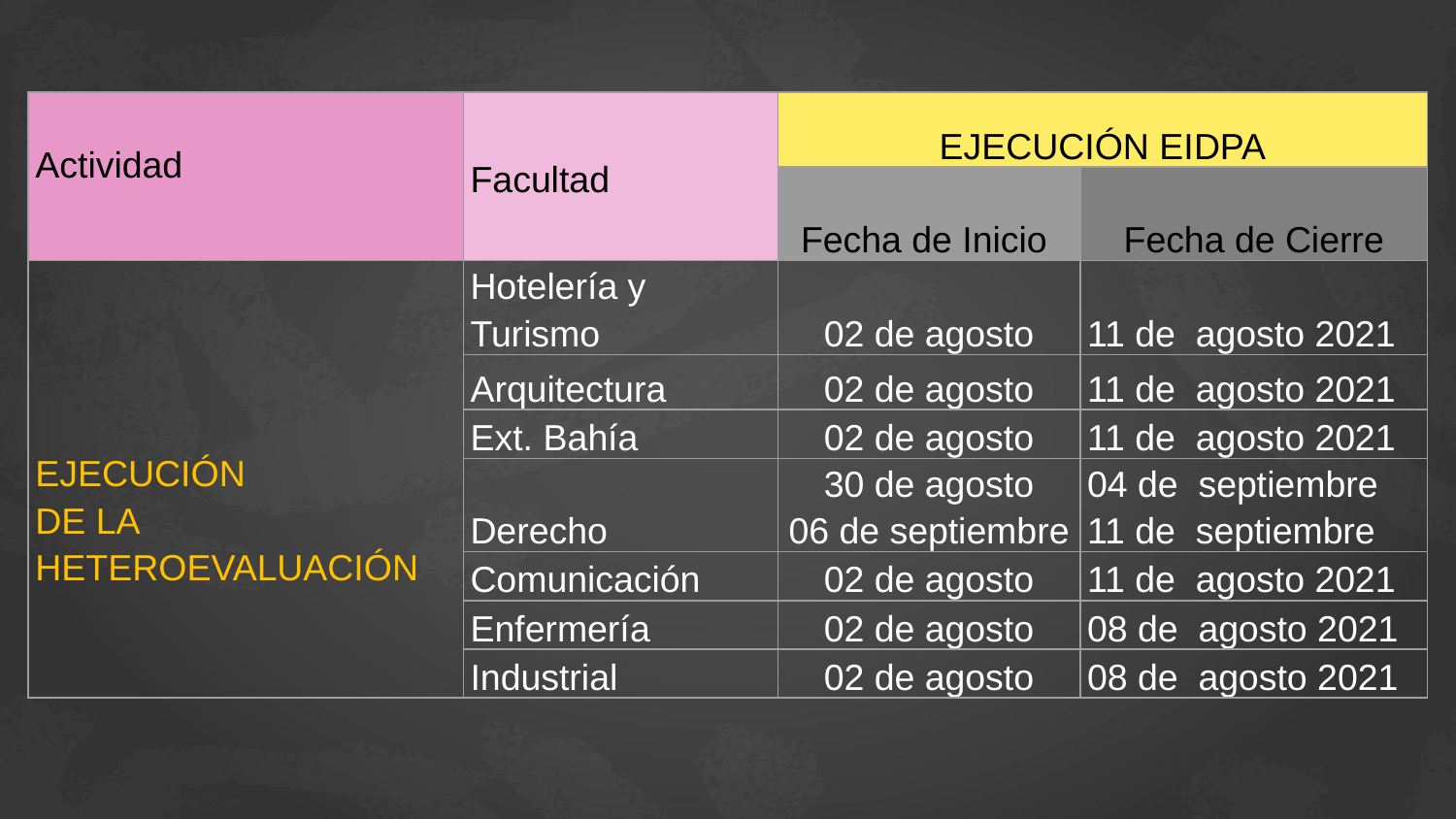

| Actividad | Facultad | EJECUCIÓN EIDPA |  |
| --- | --- | --- | --- |
|  |  | Fecha de Inicio | Fecha de Cierre |
| EJECUCIÓN DE LA HETEROEVALUACIÓN | Hotelería y Turismo | 02 de agosto | 11 de agosto 2021 |
|  | Arquitectura | 02 de agosto | 11 de agosto 2021 |
|  | Ext. Bahía | 02 de agosto | 11 de agosto 2021 |
|  | Derecho | 30 de agosto 06 de septiembre | 04 de septiembre 11 de septiembre |
|  | Comunicación | 02 de agosto | 11 de agosto 2021 |
|  | Enfermería | 02 de agosto | 08 de agosto 2021 |
|  | Industrial | 02 de agosto | 08 de agosto 2021 |